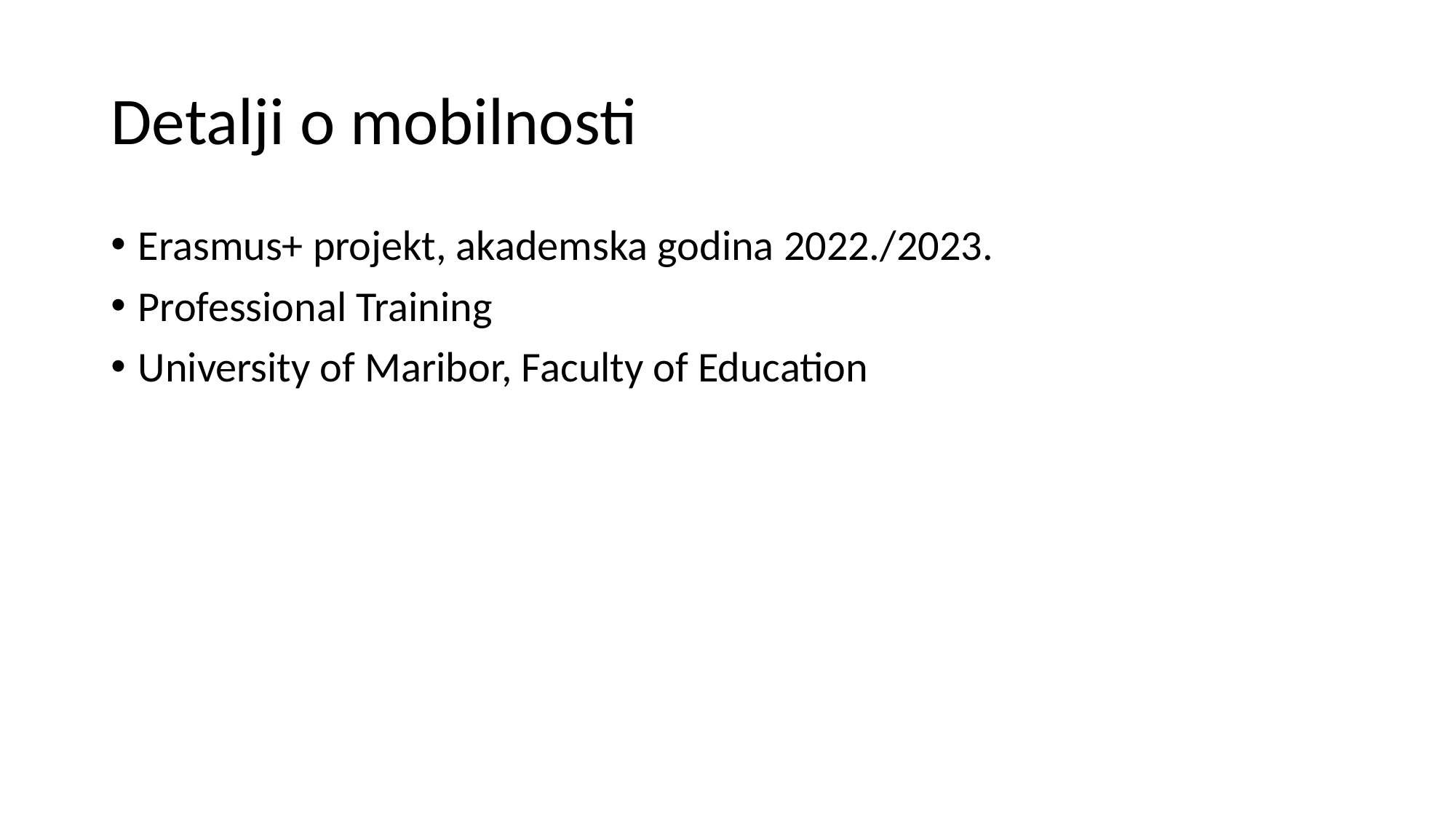

# Detalji o mobilnosti
Erasmus+ projekt, akademska godina 2022./2023.
Professional Training
University of Maribor, Faculty of Education